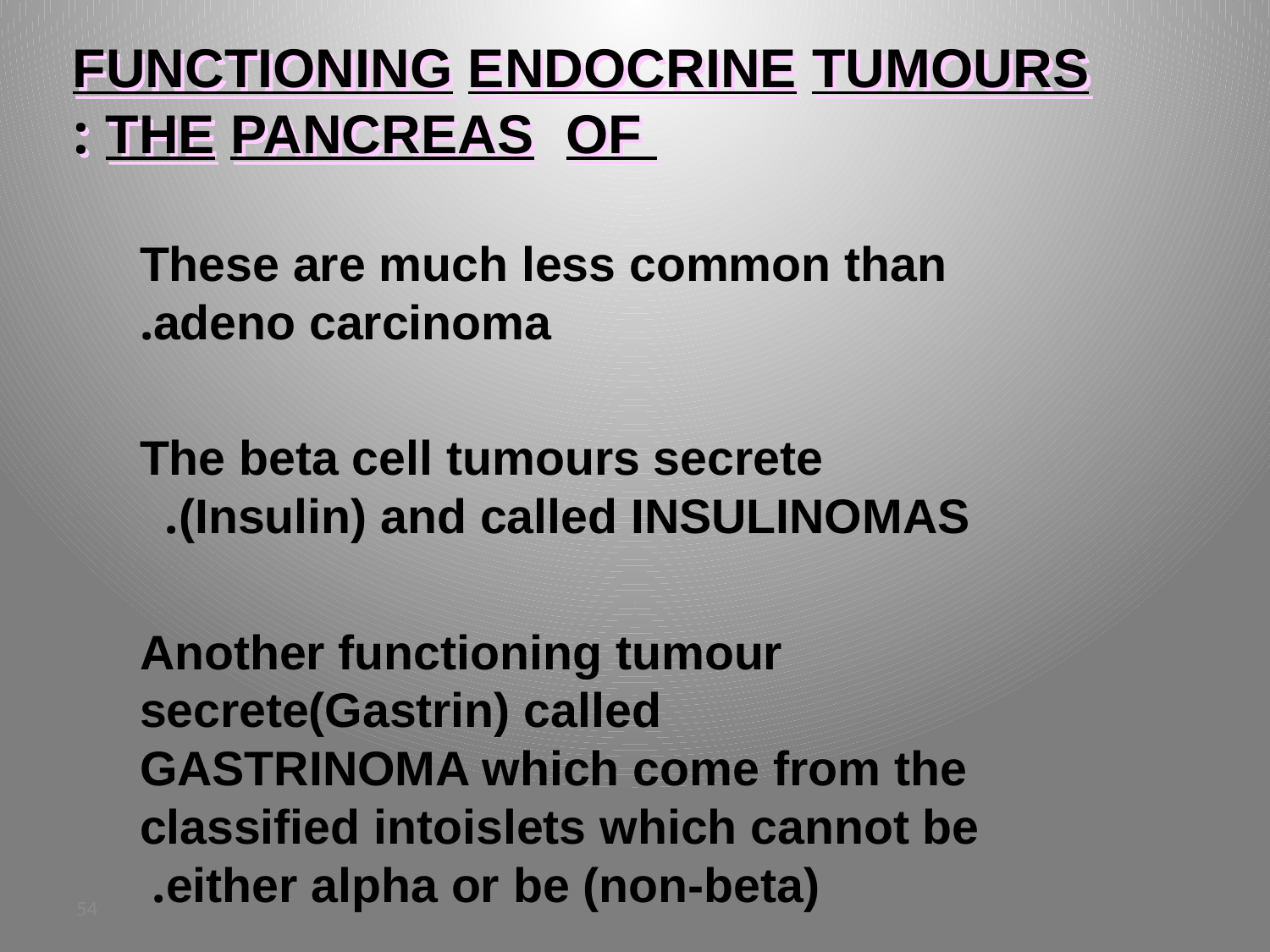

# FUNCTIONING ENDOCRINE TUMOURS OF 			 THE PANCREAS:
	These are much less common than adeno carcinoma.

The beta cell tumours secrete (Insulin) and called INSULINOMAS.

Another functioning tumour secrete(Gastrin) called GASTRINOMA which come from the islets which cannot be 	classified into either alpha or be (non-beta).
54